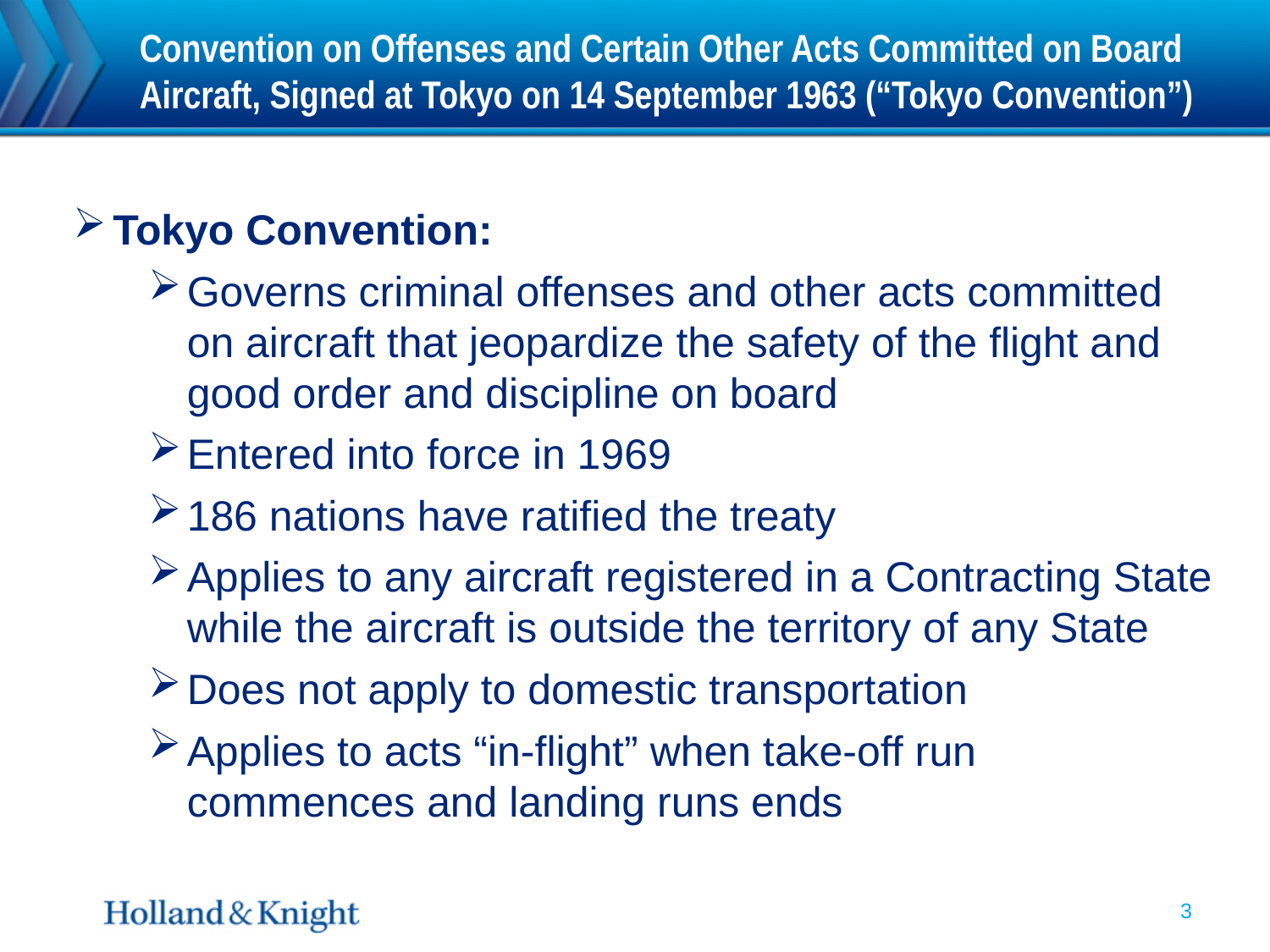

# Convention on Offenses and Certain Other Acts Committed on Board Aircraft, Signed at Tokyo on 14 September 1963 (“Tokyo Convention”)
Tokyo Convention:
Governs criminal offenses and other acts committed on aircraft that jeopardize the safety of the flight and good order and discipline on board
Entered into force in 1969
186 nations have ratified the treaty
Applies to any aircraft registered in a Contracting State while the aircraft is outside the territory of any State
Does not apply to domestic transportation
Applies to acts “in-flight” when take-off run commences and landing runs ends
3